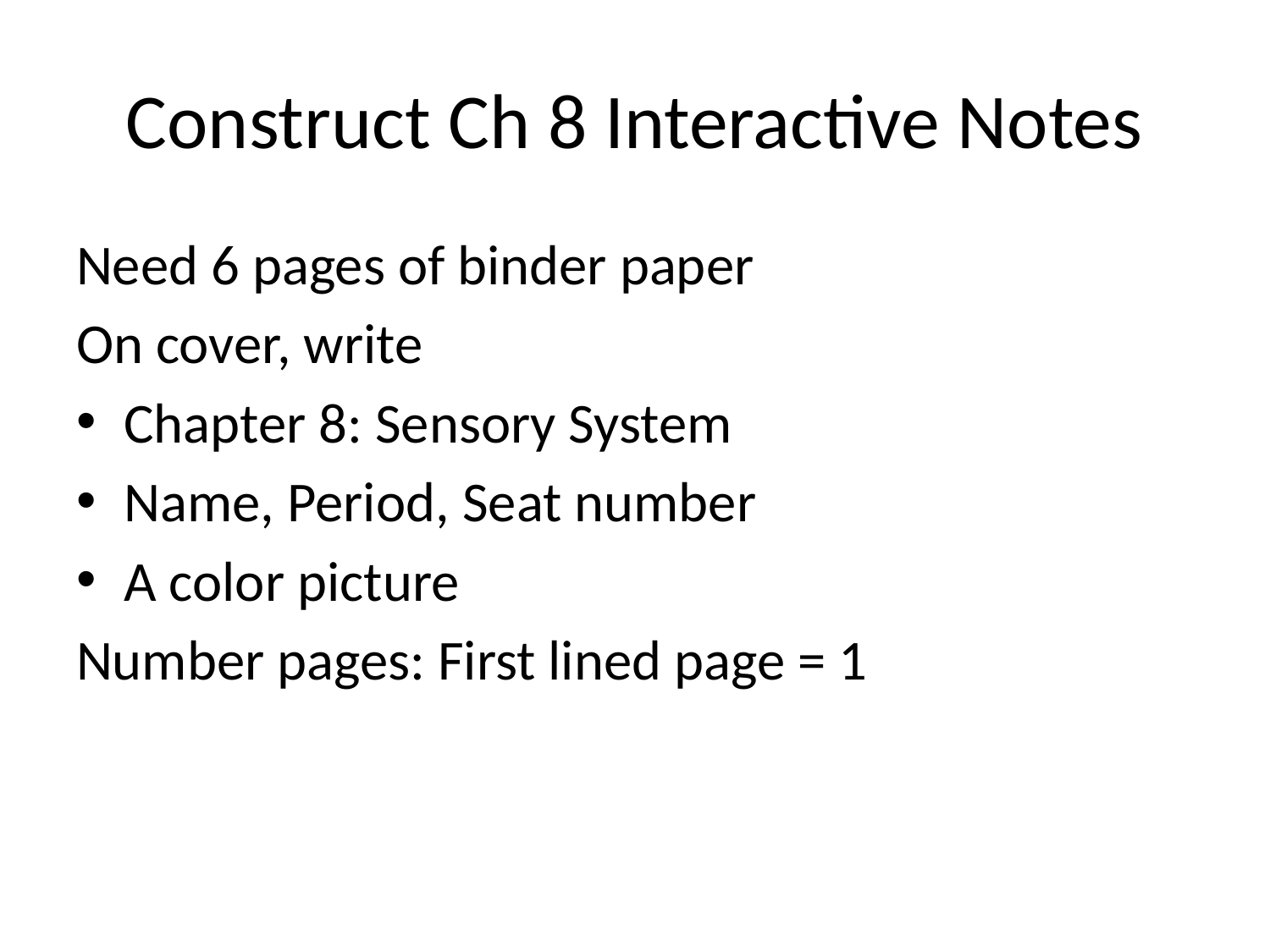

# Construct Ch 8 Interactive Notes
Need 6 pages of binder paper
On cover, write
Chapter 8: Sensory System
Name, Period, Seat number
A color picture
Number pages: First lined page = 1